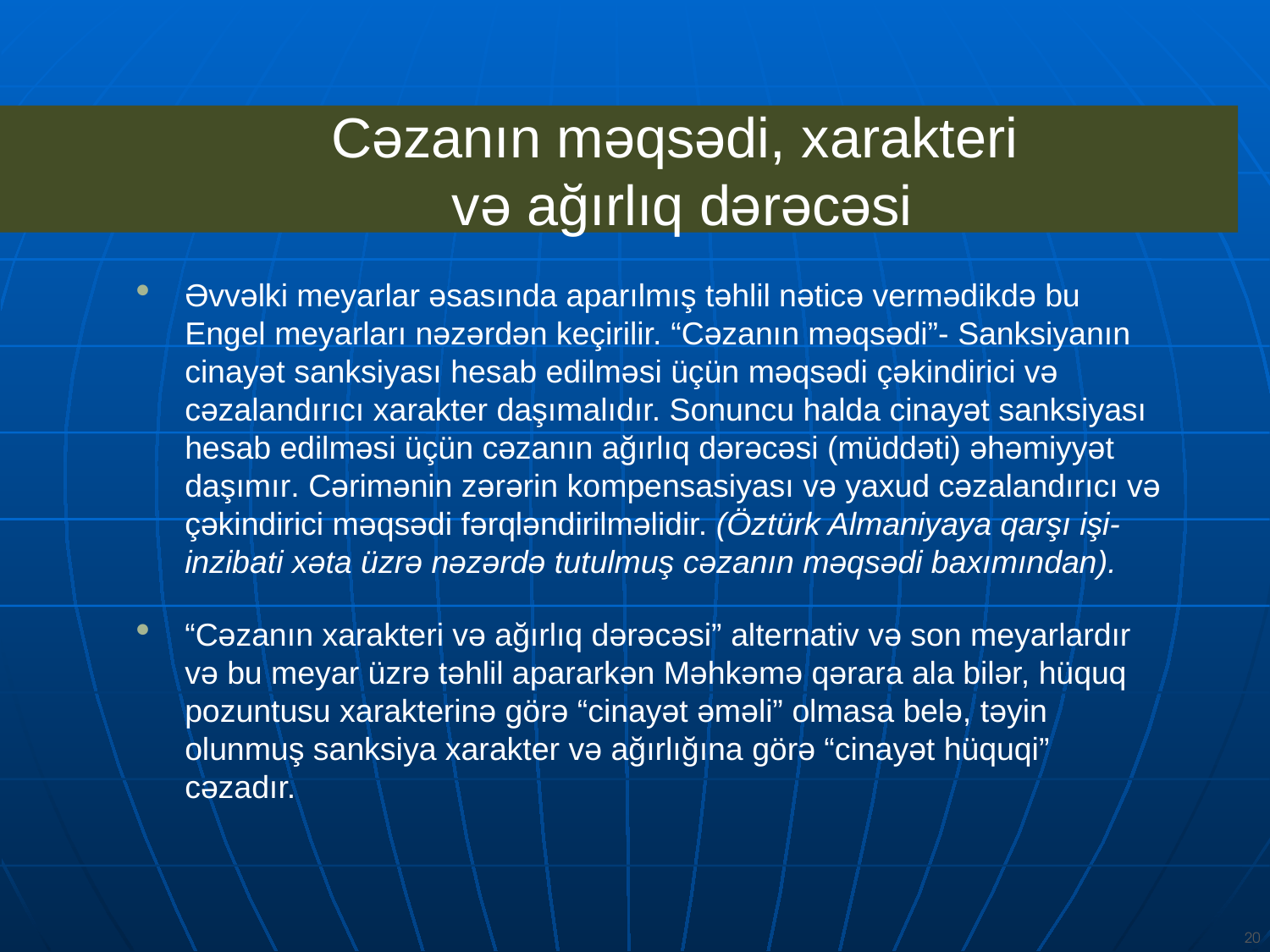

Cəzanın məqsədi, xarakteri
və ağırlıq dərəcəsi
Əvvəlki meyarlar əsasında aparılmış təhlil nəticə vermədikdə bu Engel meyarları nəzərdən keçirilir. “Cəzanın məqsədi”- Sanksiyanın cinayət sanksiyası hesab edilməsi üçün məqsədi çəkindirici və cəzalandırıcı xarakter daşımalıdır. Sonuncu halda cinayət sanksiyası hesab edilməsi üçün cəzanın ağırlıq dərəcəsi (müddəti) əhəmiyyət daşımır. Cərimənin zərərin kompensasiyası və yaxud cəzalandırıcı və çəkindirici məqsədi fərqləndirilməlidir. (Öztürk Almaniyaya qarşı işi- inzibati xəta üzrə nəzərdə tutulmuş cəzanın məqsədi baxımından).
“Cəzanın xarakteri və ağırlıq dərəcəsi” alternativ və son meyarlardır və bu meyar üzrə təhlil apararkən Məhkəmə qərara ala bilər, hüquq pozuntusu xarakterinə görə “cinayət əməli” olmasa belə, təyin olunmuş sanksiya xarakter və ağırlığına görə “cinayət hüquqi” cəzadır.

20